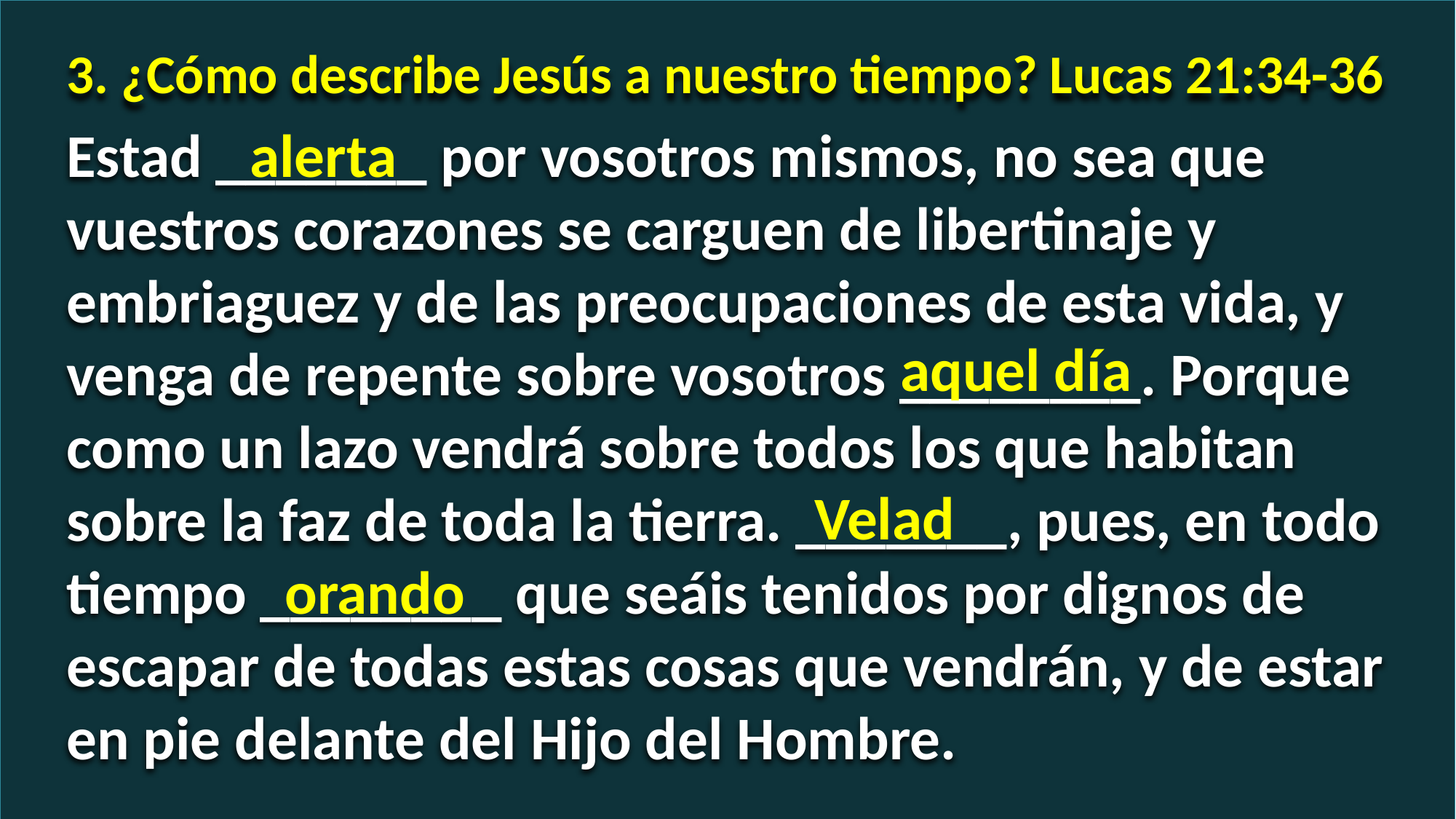

3. ¿Cómo describe Jesús a nuestro tiempo? Lucas 21:34-36
Estad _______ por vosotros mismos, no sea que vuestros corazones se carguen de libertinaje y embriaguez y de las preocupaciones de esta vida, y venga de repente sobre vosotros ________. Porque como un lazo vendrá sobre todos los que habitan sobre la faz de toda la tierra. _______, pues, en todo tiempo ________ que seáis tenidos por dignos de escapar de todas estas cosas que vendrán, y de estar en pie delante del Hijo del Hombre.
alerta
aquel día
Velad
orando